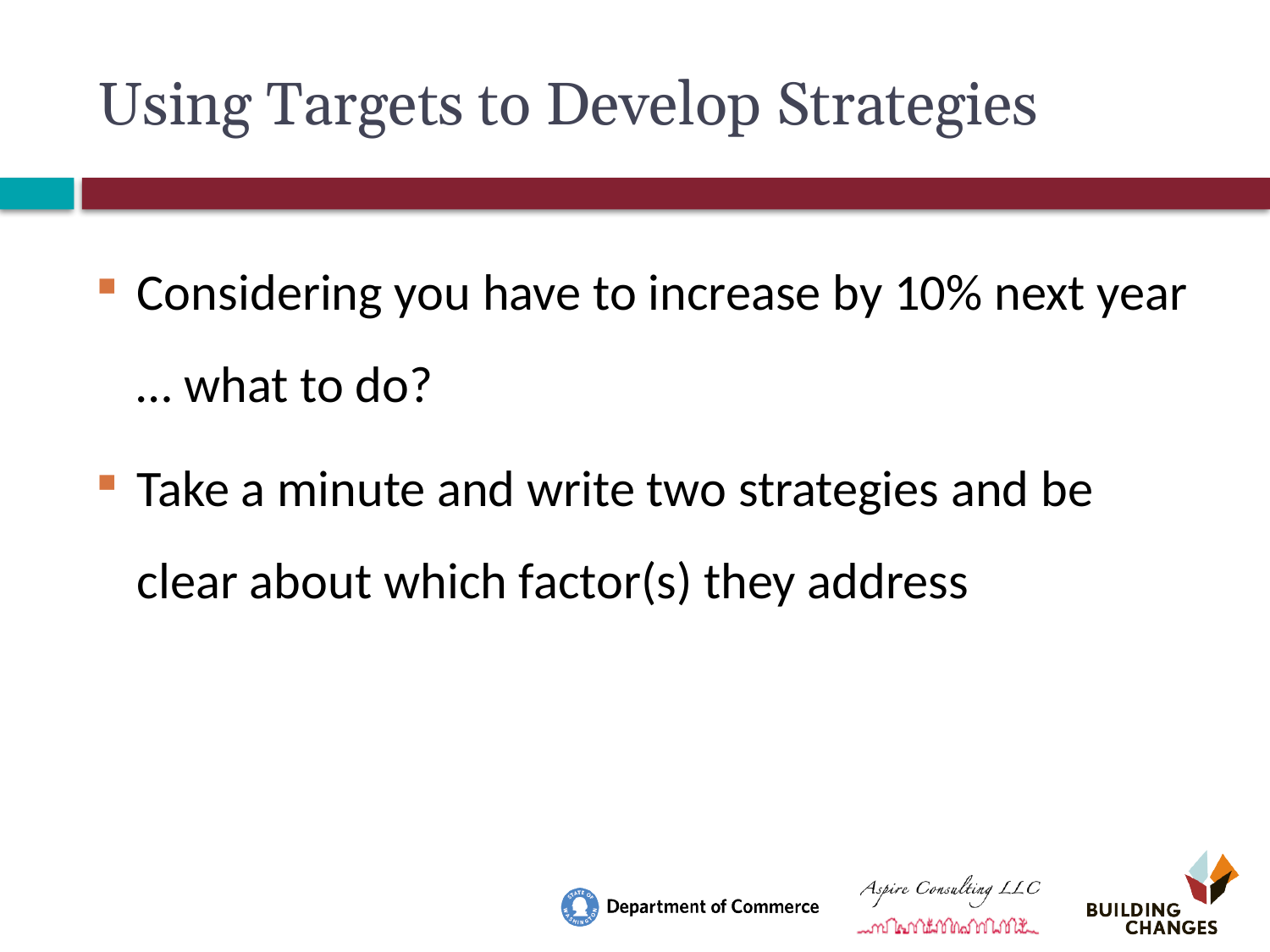

# Using Targets to Develop Strategies
Considering you have to increase by 10% next year … what to do?
Take a minute and write two strategies and be clear about which factor(s) they address